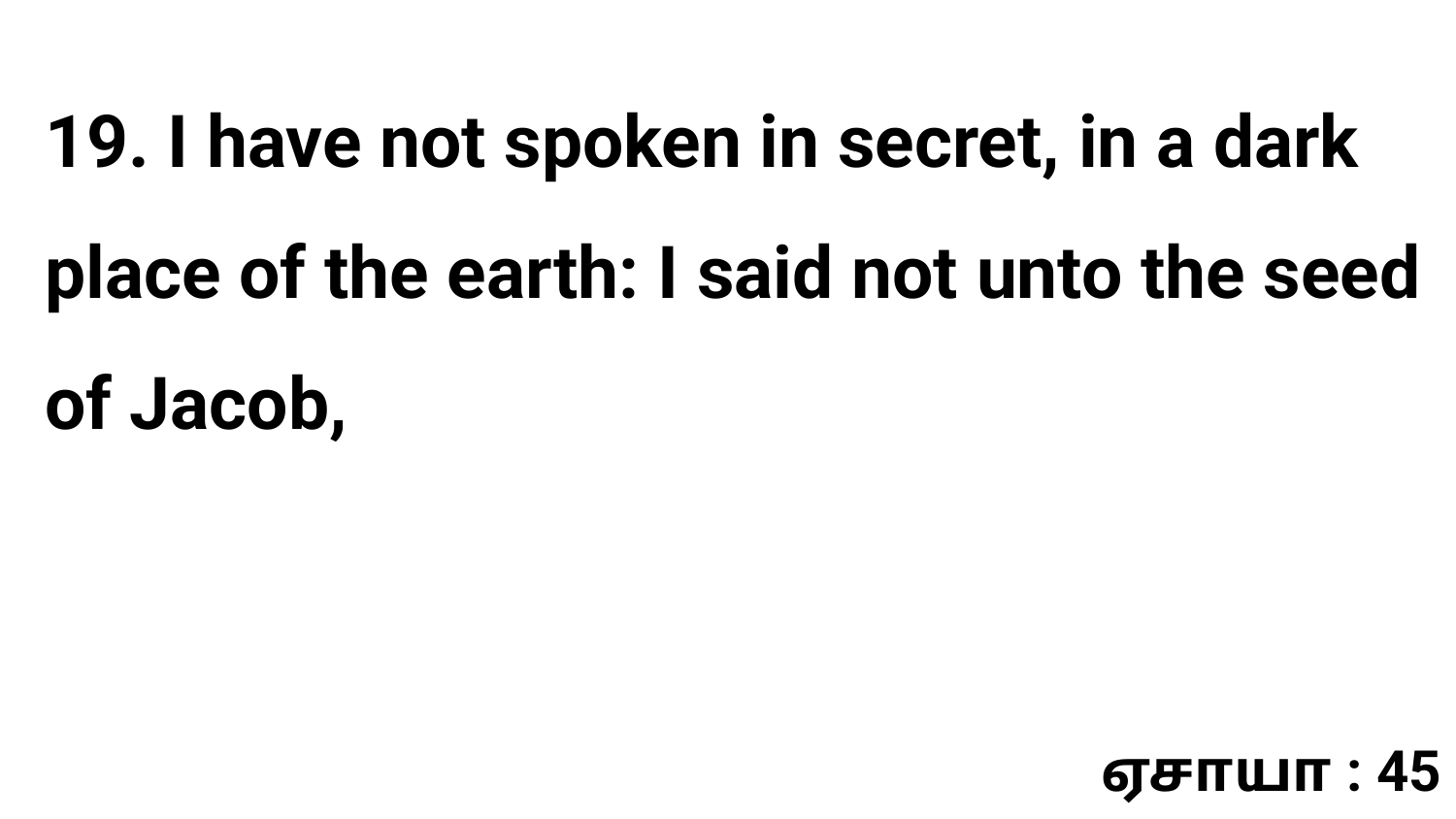

19. I have not spoken in secret, in a dark place of the earth: I said not unto the seed of Jacob,
ஏசாயா : 45